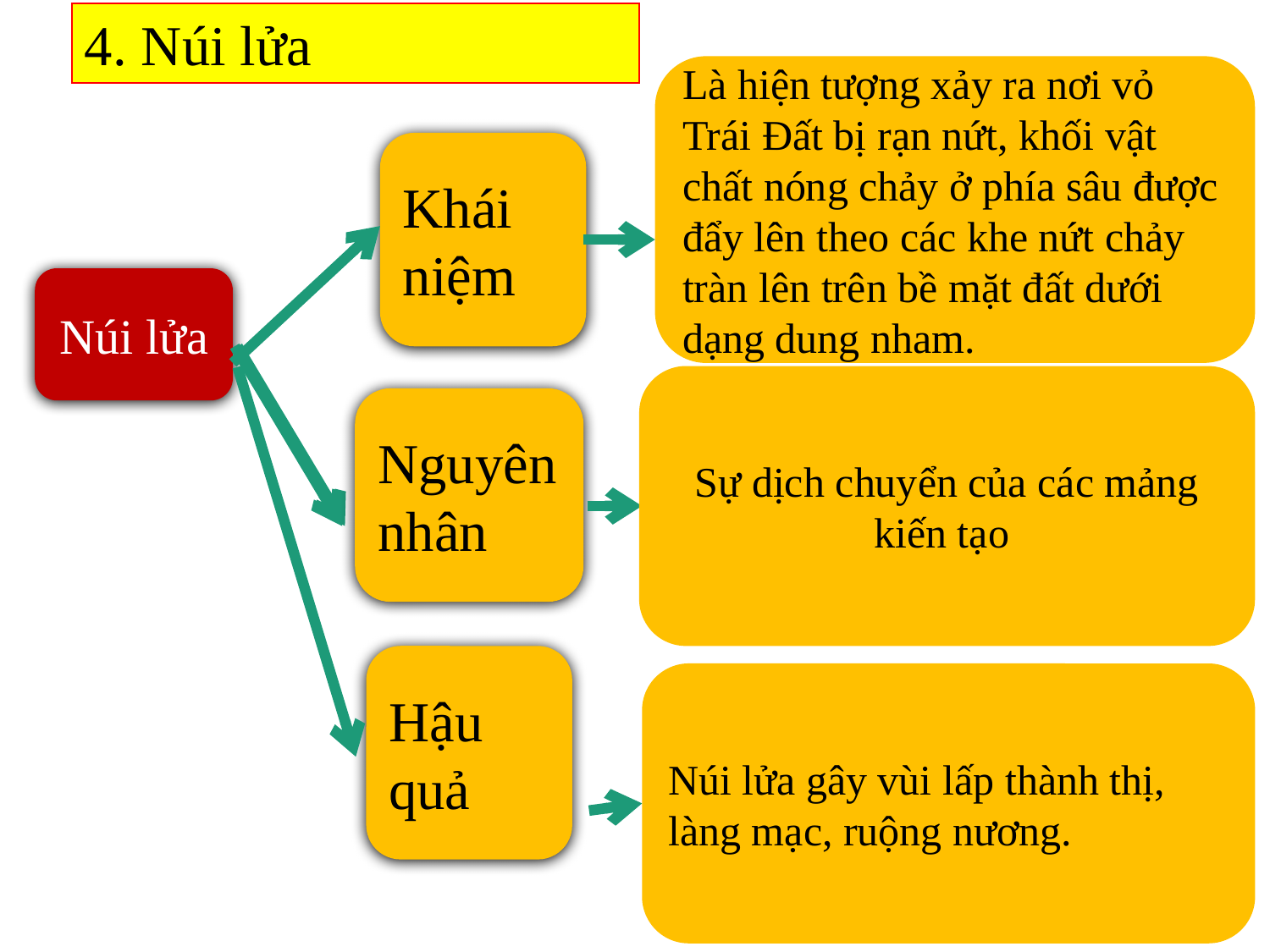

4. Núi lửa
Là hiện tượng xảy ra nơi vỏ Trái Đất bị rạn nứt, khối vật chất nóng chảy ở phía sâu được đẩy lên theo các khe nứt chảy tràn lên trên bề mặt đất dưới dạng dung nham.
Khái niệm
Núi lửa
Sự dịch chuyển của các mảng kiến tạo
Nguyên nhân
Hậu quả
Núi lửa gây vùi lấp thành thị, làng mạc, ruộng nương.